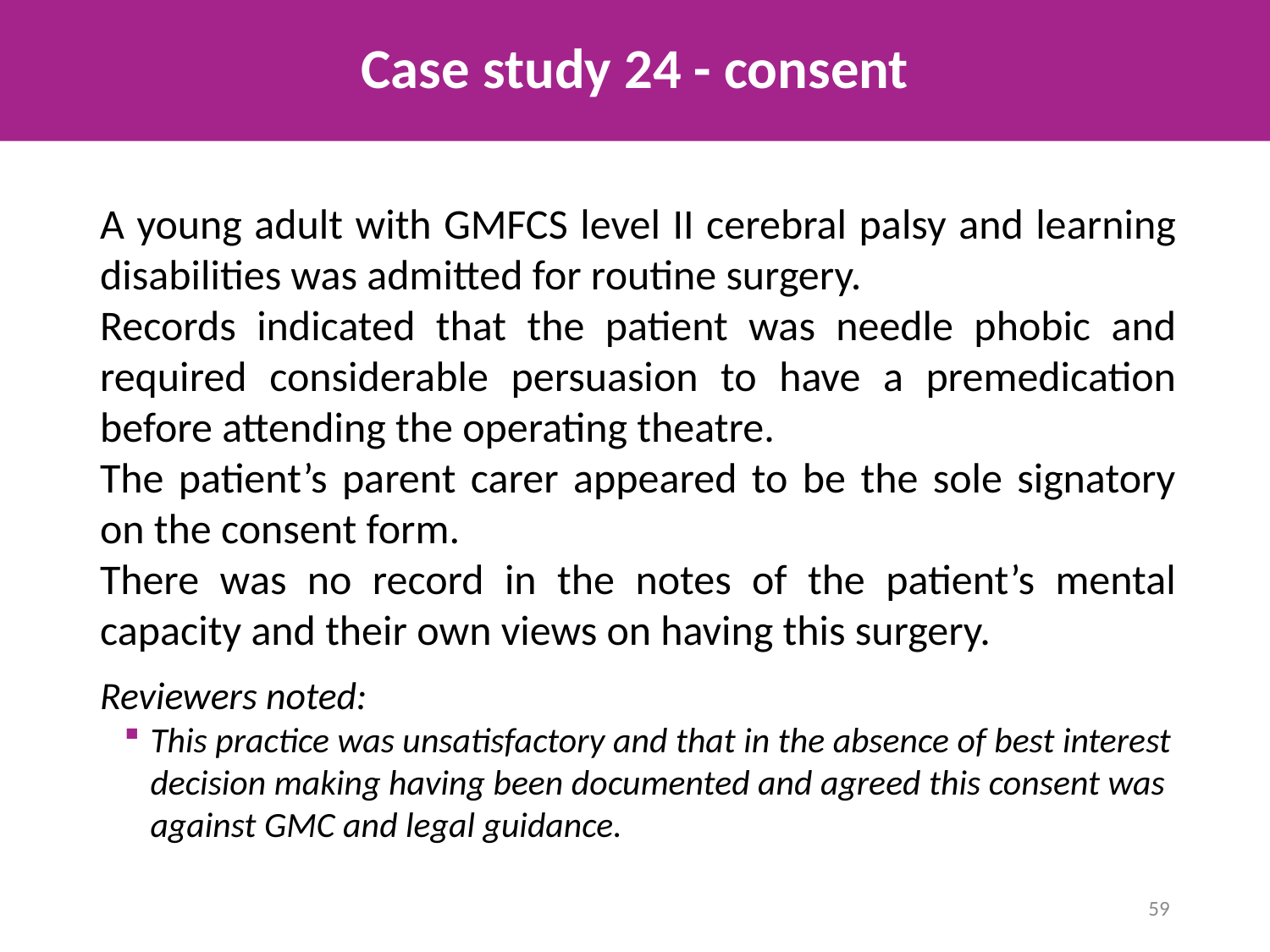

# Case study 24 - consent
A young adult with GMFCS level II cerebral palsy and learning disabilities was admitted for routine surgery.
Records indicated that the patient was needle phobic and required considerable persuasion to have a premedication before attending the operating theatre.
The patient’s parent carer appeared to be the sole signatory on the consent form.
There was no record in the notes of the patient’s mental capacity and their own views on having this surgery.

Reviewers noted:
This practice was unsatisfactory and that in the absence of best interest decision making having been documented and agreed this consent was against GMC and legal guidance.
59